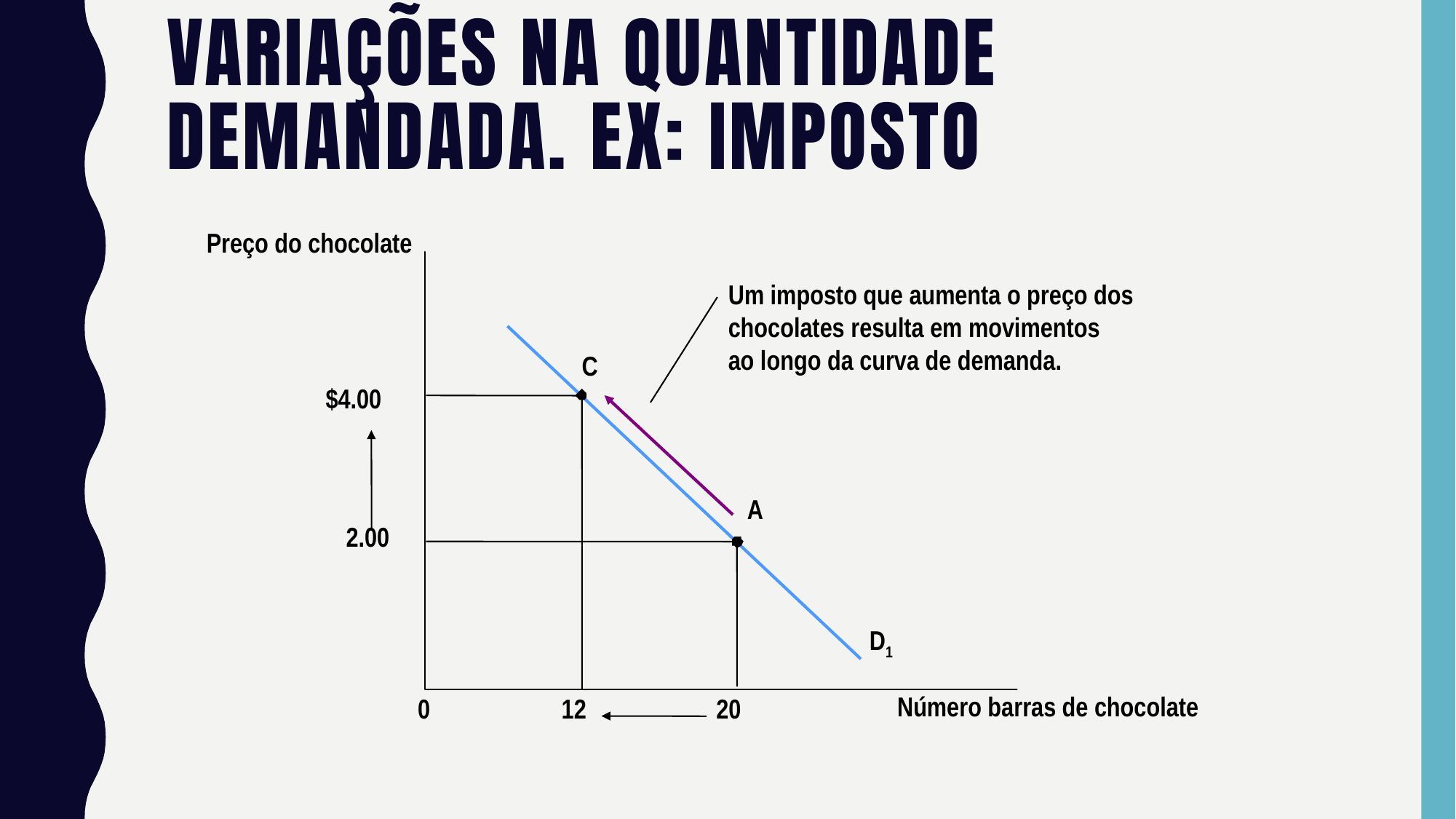

# Variações na Quantidade Demandada. Ex: imposto
Preço do chocolate

Um imposto que aumenta o preço dos
chocolates resulta em movimentos
ao longo da curva de demanda.

C
$4.00

A
2.00

D1

0
12
20
Número barras de chocolate